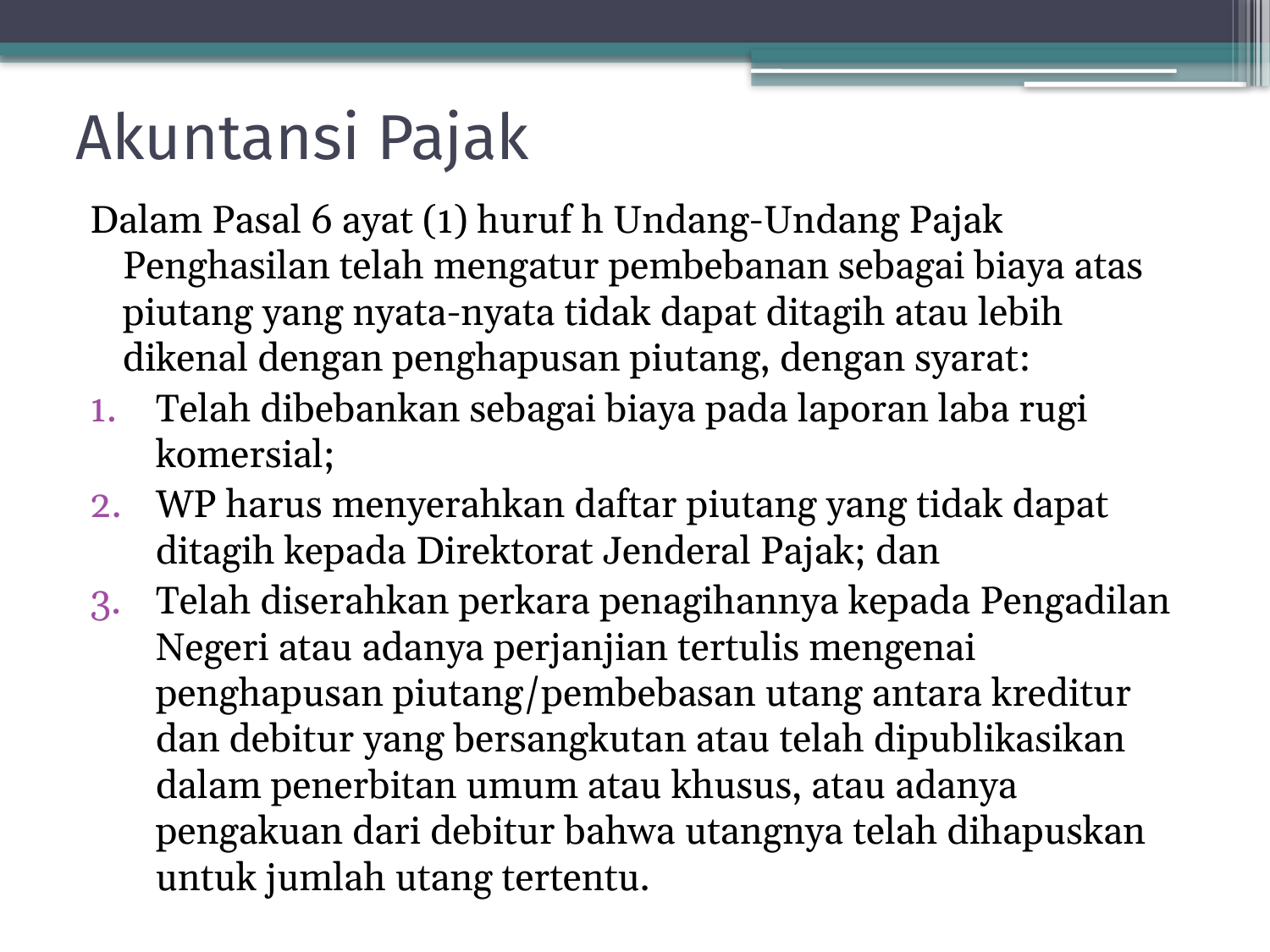

# Akuntansi Pajak
Dalam Pasal 6 ayat (1) huruf h Undang-Undang Pajak Penghasilan telah mengatur pembebanan sebagai biaya atas piutang yang nyata-nyata tidak dapat ditagih atau lebih dikenal dengan penghapusan piutang, dengan syarat:
Telah dibebankan sebagai biaya pada laporan laba rugi komersial;
WP harus menyerahkan daftar piutang yang tidak dapat ditagih kepada Direktorat Jenderal Pajak; dan
Telah diserahkan perkara penagihannya kepada Pengadilan Negeri atau adanya perjanjian tertulis mengenai penghapusan piutang/pembebasan utang antara kreditur dan debitur yang bersangkutan atau telah dipublikasikan dalam penerbitan umum atau khusus, atau adanya pengakuan dari debitur bahwa utangnya telah dihapuskan untuk jumlah utang tertentu.